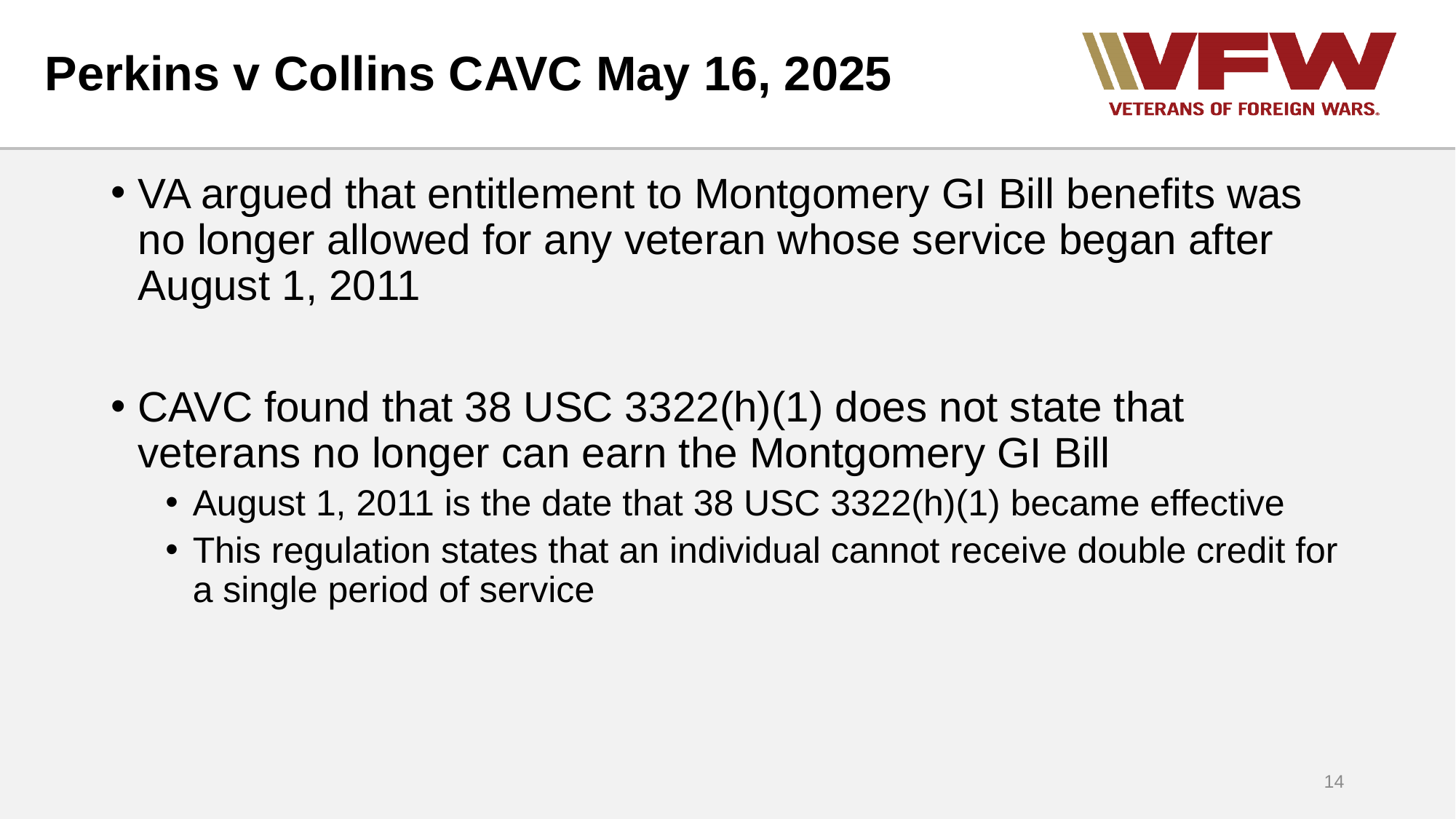

# Perkins v Collins CAVC May 16, 2025
VA argued that entitlement to Montgomery GI Bill benefits was no longer allowed for any veteran whose service began after August 1, 2011

CAVC found that 38 USC 3322(h)(1) does not state that veterans no longer can earn the Montgomery GI Bill
August 1, 2011 is the date that 38 USC 3322(h)(1) became effective
This regulation states that an individual cannot receive double credit for a single period of service
14